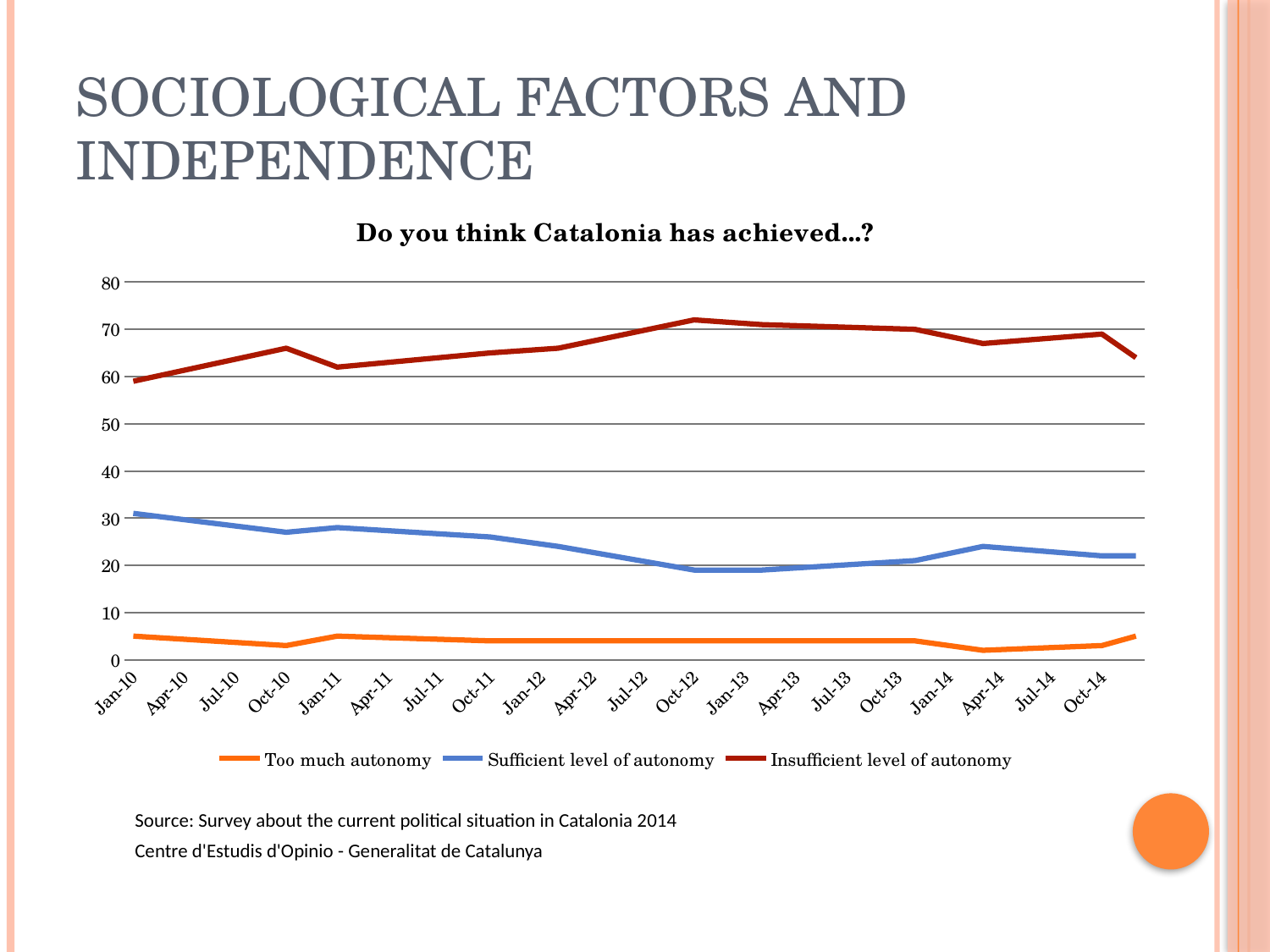

# Sociological Factors and Independence

### Chart: Do you think Catalonia has achieved...?

| Category | Too much autonomy | Sufficient level of autonomy | Insufficient level of autonomy |
|---|---|---|---|
| 40179 | 5.0 | 31.0 | 59.0 |
| 40452 | 3.0 | 27.0 | 66.0 |
| 40544 | 5.0 | 28.0 | 62.0 |
| 40817 | 4.0 | 26.0 | 65.0 |
| 40940 | 4.0 | 24.0 | 66.0 |
| 41183 | 4.0 | 19.0 | 72.0 |
| 41306 | 4.0 | 19.0 | 71.0 |
| 41579 | 4.0 | 21.0 | 70.0 |
| 41699 | 2.0 | 24.0 | 67.0 |
| 41913 | 3.0 | 22.0 | 69.0 |
| 41974 | 5.0 | 22.0 | 64.0 |
| Source: Survey about the current political situation in Catalonia 2014 |  |
| --- | --- |
| Centre d'Estudis d'Opinio - Generalitat de Catalunya |  |